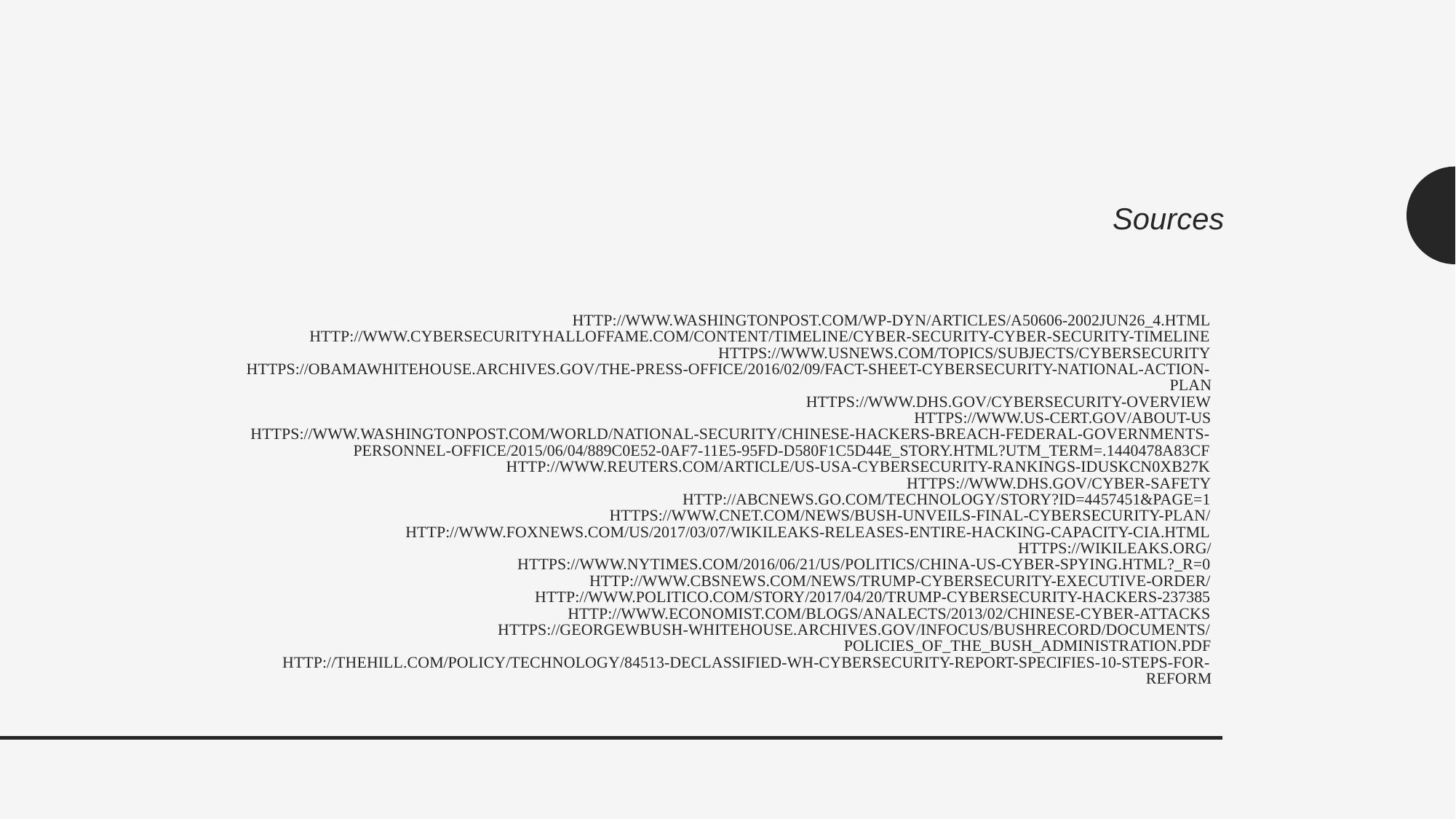

Sources
# http://www.washingtonpost.com/wp-dyn/articles/A50606-2002Jun26_4.html http://www.cybersecurityhalloffame.com/content/timeline/Cyber-Security-Cyber-Security-Timeline https://www.usnews.com/topics/subjects/cybersecurity https://obamawhitehouse.archives.gov/the-press-office/2016/02/09/fact-sheet-cybersecurity-national-action-plan https://www.dhs.gov/cybersecurity-overview https://www.us-cert.gov/about-us https://www.washingtonpost.com/world/national-security/chinese-hackers-breach-federal-governments-personnel-office/2015/06/04/889c0e52-0af7-11e5-95fd-d580f1c5d44e_story.html?utm_term=.1440478a83cf http://www.reuters.com/article/us-usa-cybersecurity-rankings-idUSKCN0XB27K https://www.dhs.gov/cyber-safety http://abcnews.go.com/Technology/story?id=4457451&page=1 https://www.cnet.com/news/bush-unveils-final-cybersecurity-plan/ http://www.foxnews.com/us/2017/03/07/wikileaks-releases-entire-hacking-capacity-cia.html https://wikileaks.org/ https://www.nytimes.com/2016/06/21/us/politics/china-us-cyber-spying.html?_r=0 http://www.cbsnews.com/news/trump-cybersecurity-executive-order/ http://www.politico.com/story/2017/04/20/trump-cybersecurity-hackers-237385 http://www.economist.com/blogs/analects/2013/02/chinese-cyber-attacks https://georgewbush-whitehouse.archives.gov/infocus/bushrecord/documents/Policies_of_the_Bush_Administration.pdf http://thehill.com/policy/technology/84513-declassified-wh-cybersecurity-report-specifies-10-steps-for-reform